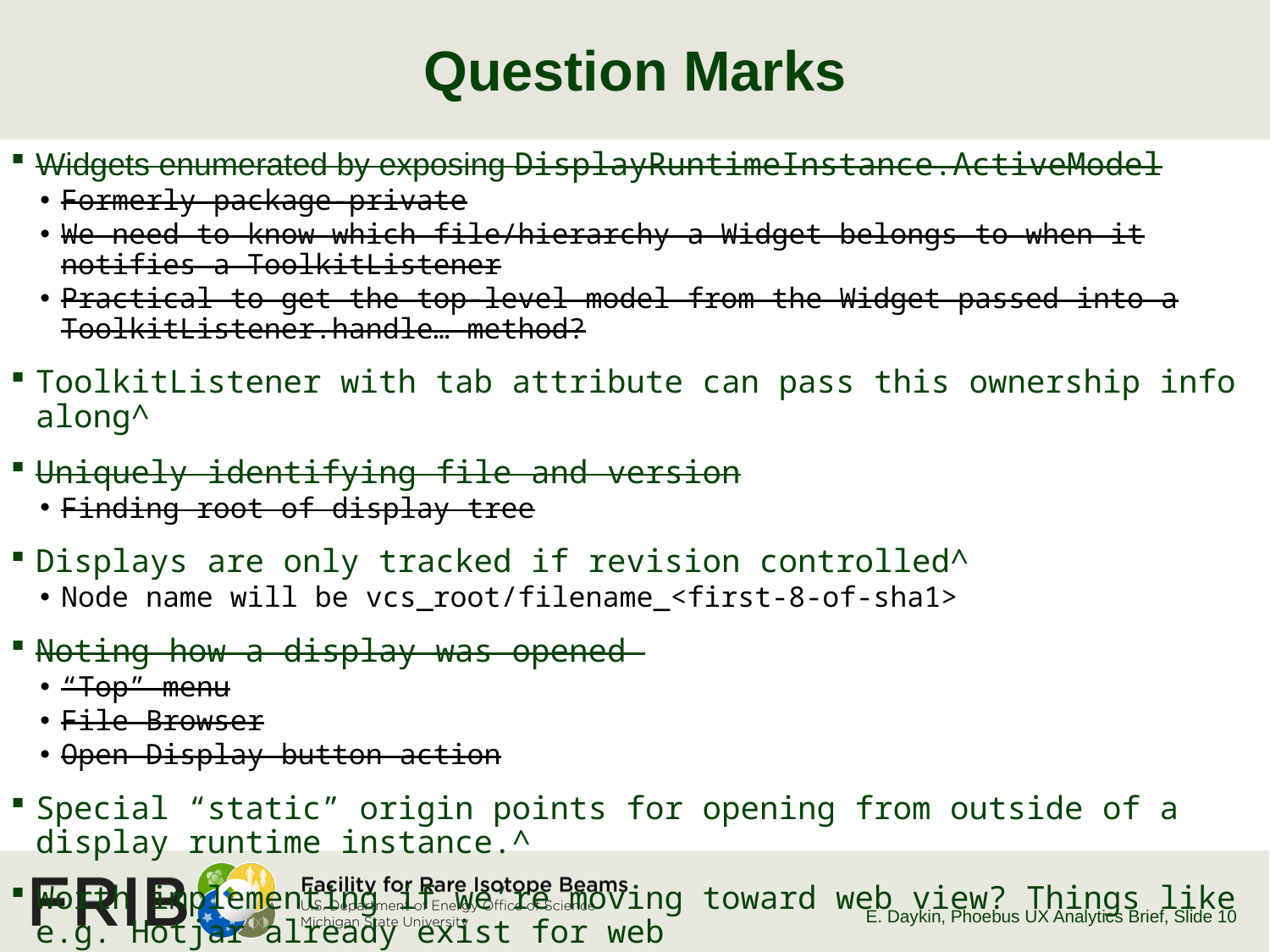

# Question Marks
Widgets enumerated by exposing DisplayRuntimeInstance.ActiveModel
Formerly package-private
We need to know which file/hierarchy a Widget belongs to when it notifies a ToolkitListener
Practical to get the top-level model from the Widget passed into a ToolkitListener.handle… method?
ToolkitListener with tab attribute can pass this ownership info along^
Uniquely identifying file and version
Finding root of display tree
Displays are only tracked if revision controlled^
Node name will be vcs_root/filename_<first-8-of-sha1>
Noting how a display was opened
“Top” menu
File Browser
Open Display button action
Special “static” origin points for opening from outside of a display runtime instance.^
Worth implementing if we’re moving toward web view? Things like e.g. Hotjar already exist for web
E. Daykin, Phoebus UX Analytics Brief
, Slide 10